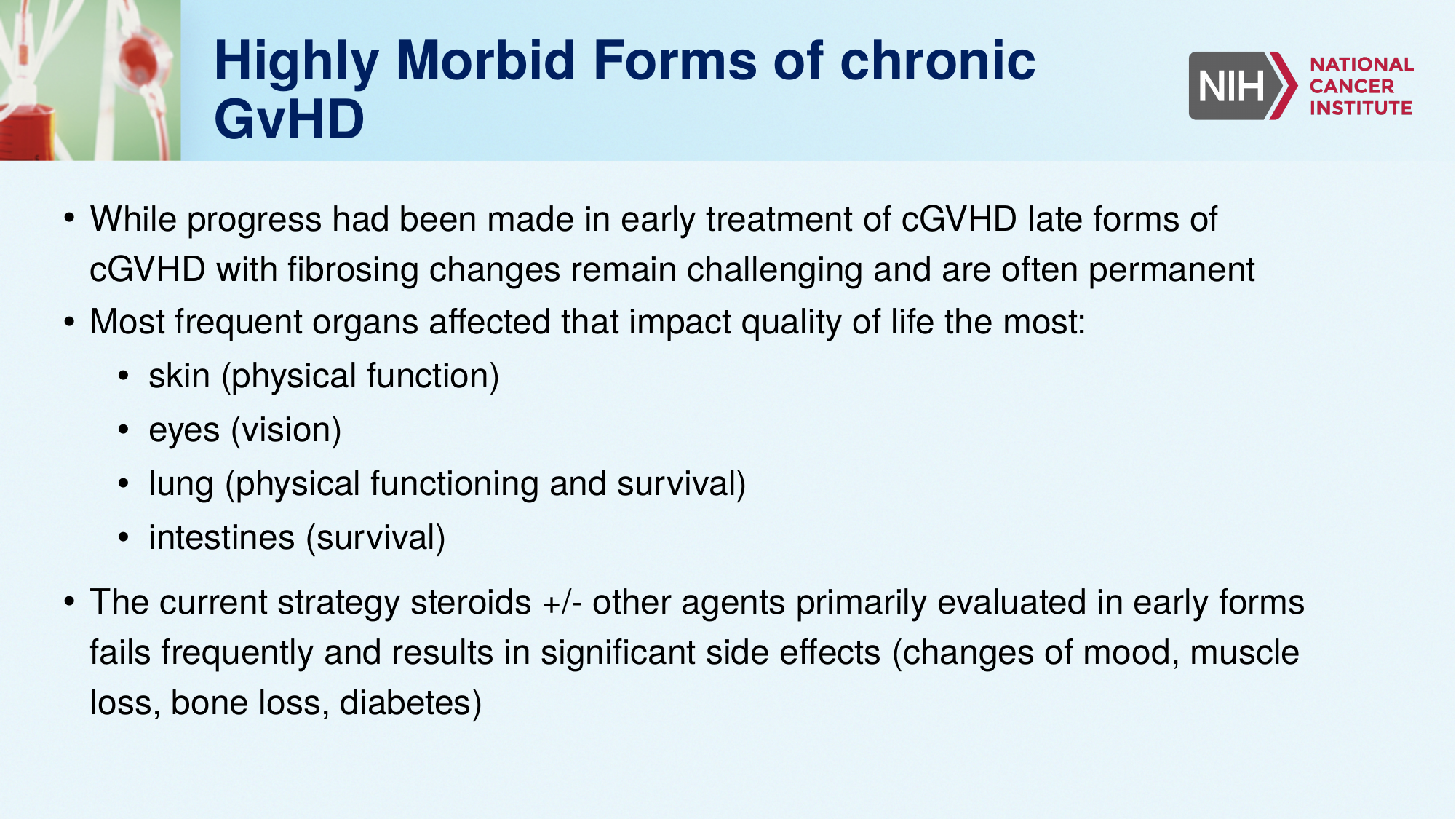

# Highly Morbid Forms of chronic GvHD
While progress had been made in early treatment of cGVHD late forms of cGVHD with fibrosing changes remain challenging and are often permanent
Most frequent organs affected that impact quality of life the most:
skin (physical function)
eyes (vision)
lung (physical functioning and survival)
intestines (survival)
The current strategy steroids +/- other agents primarily evaluated in early forms fails frequently and results in significant side effects (changes of mood, muscle loss, bone loss, diabetes)